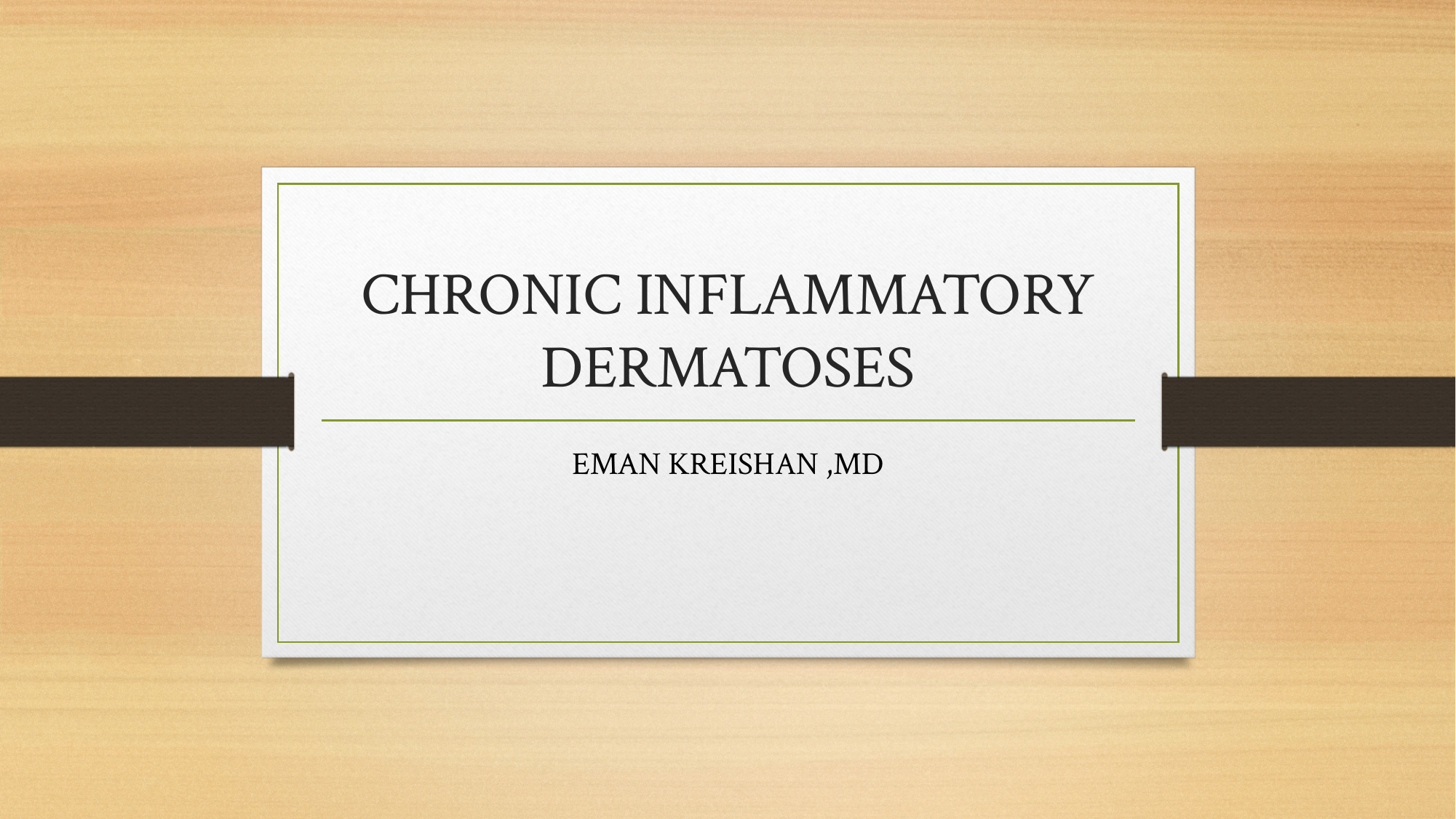

# CHRONIC INFLAMMATORY DERMATOSES
EMAN KREISHAN ,MD